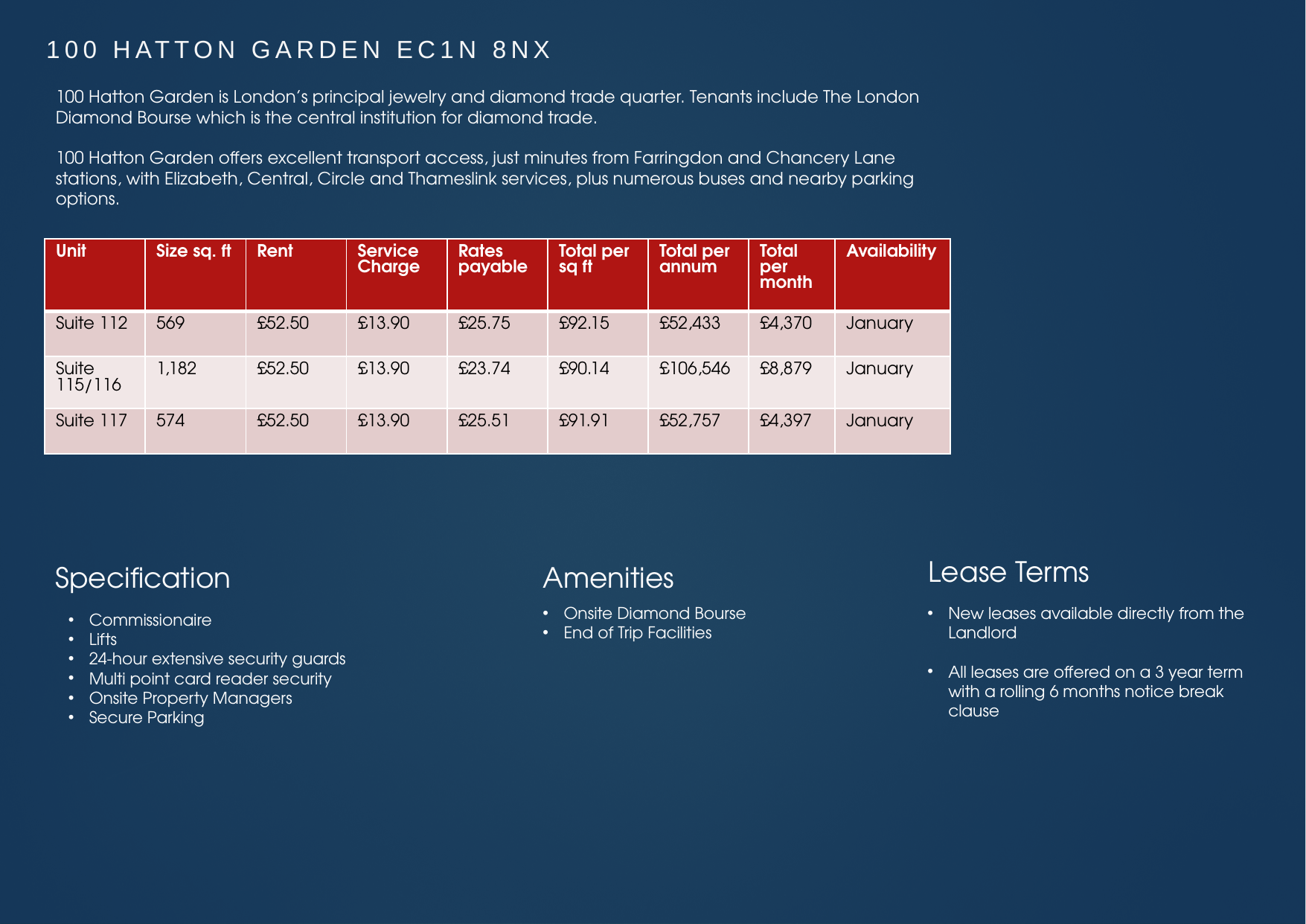

# 100 HATTON GARDEN EC1N 8NX
100 Hatton Garden is London’s principal jewelry and diamond trade quarter. Tenants include The London Diamond Bourse which is the central institution for diamond trade.

100 Hatton Garden offers excellent transport access, just minutes from Farringdon and Chancery Lane stations, with Elizabeth, Central, Circle and Thameslink services, plus numerous buses and nearby parking options.
| Unit | Size sq. ft | Rent | Service Charge | Rates payable | Total per sq ft | Total per annum | Total per month | Availability |
| --- | --- | --- | --- | --- | --- | --- | --- | --- |
| Suite 112 | 569 | £52.50 | £13.90 | £25.75 | £92.15 | £52,433 | £4,370 | January |
| Suite 115/116 | 1,182 | £52.50 | £13.90 | £23.74 | £90.14 | £106,546 | £8,879 | January |
| Suite 117 | 574 | £52.50 | £13.90 | £25.51 | £91.91 | £52,757 | £4,397 | January |
Lease Terms
Specification
Amenities
Onsite Diamond Bourse
End of Trip Facilities

New leases available directly from the Landlord

All leases are offered on a 3 year term with a rolling 6 months notice break clause
Commissionaire
Lifts
24-hour extensive security guards
Multi point card reader security
Onsite Property Managers
Secure Parking